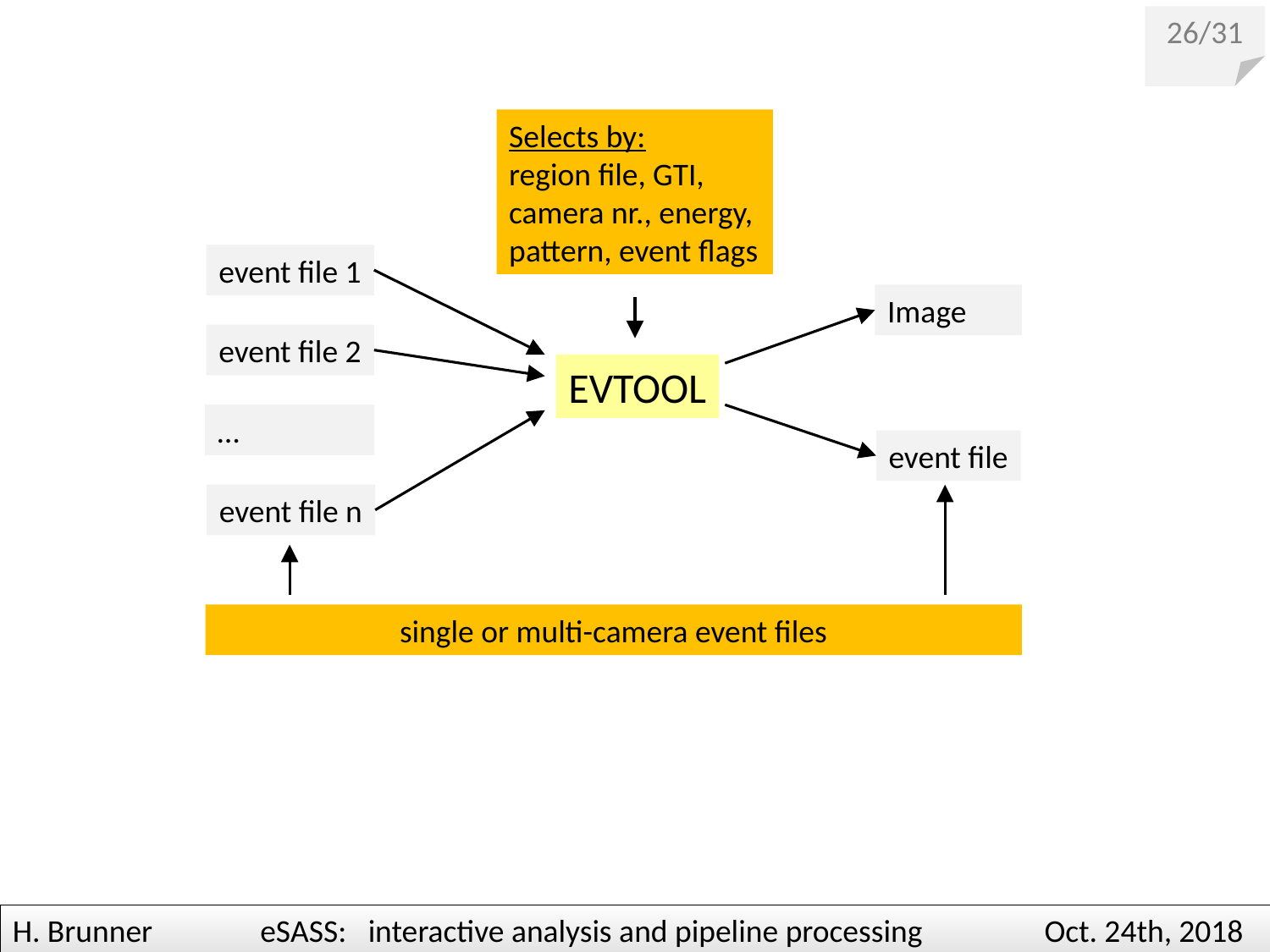

26/31
Selects by:
region file, GTI,
camera nr., energy,
pattern, event flags
event file 1
Image
event file 2
EVTOOL
…
event file
event file n
single or multi-camera event files
H. Brunner               eSASS:   interactive analysis and pipeline processing                 Oct. 24th, 2018